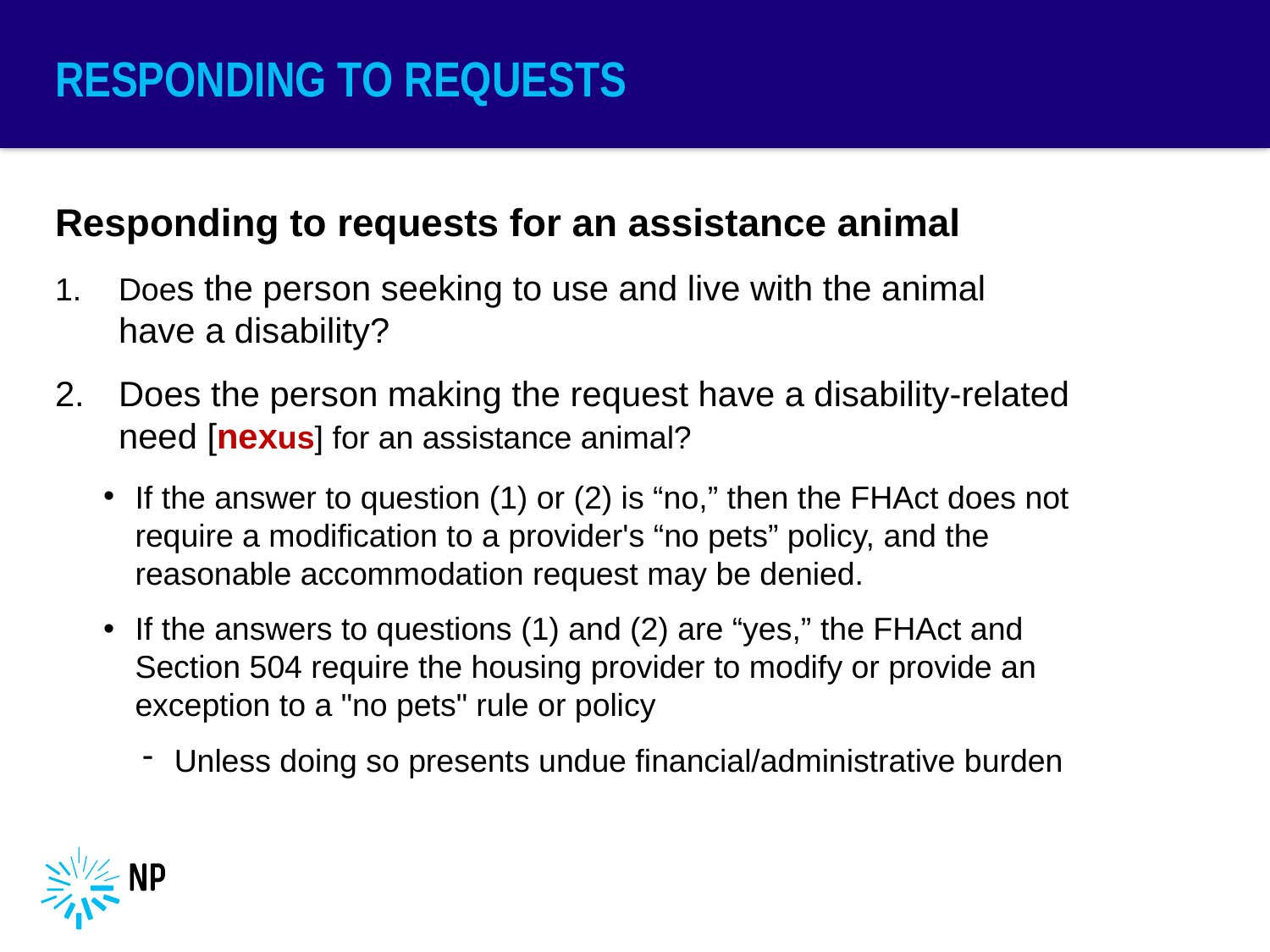

# Responding to Requests
Responding to requests for an assistance animal
Does the person seeking to use and live with the animal have a disability?
Does the person making the request have a disability-related need [nexus] for an assistance animal?
If the answer to question (1) or (2) is “no,” then the FHAct does not require a modification to a provider's “no pets” policy, and the reasonable accommodation request may be denied.
If the answers to questions (1) and (2) are “yes,” the FHAct and Section 504 require the housing provider to modify or provide an exception to a "no pets" rule or policy
Unless doing so presents undue financial/administrative burden